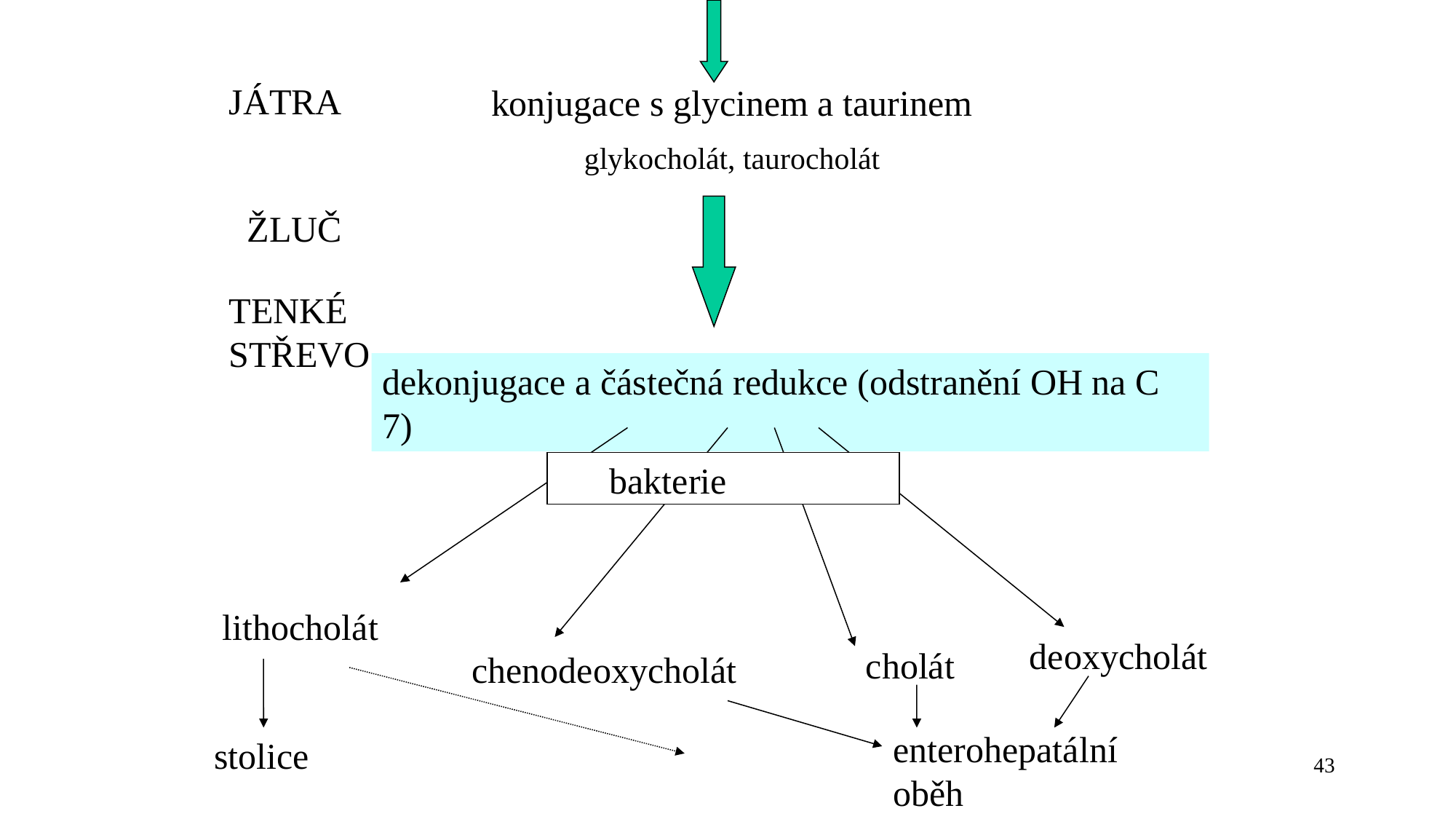

JÁTRA
konjugace s glycinem a taurinem
glykocholát, taurocholát

ŽLUČ
TENKÉ STŘEVO
dekonjugace a částečná redukce (odstranění OH na C 7)

bakterie
lithocholát
deoxycholát
cholát
chenodeoxycholát

enterohepatální oběh
stolice
43